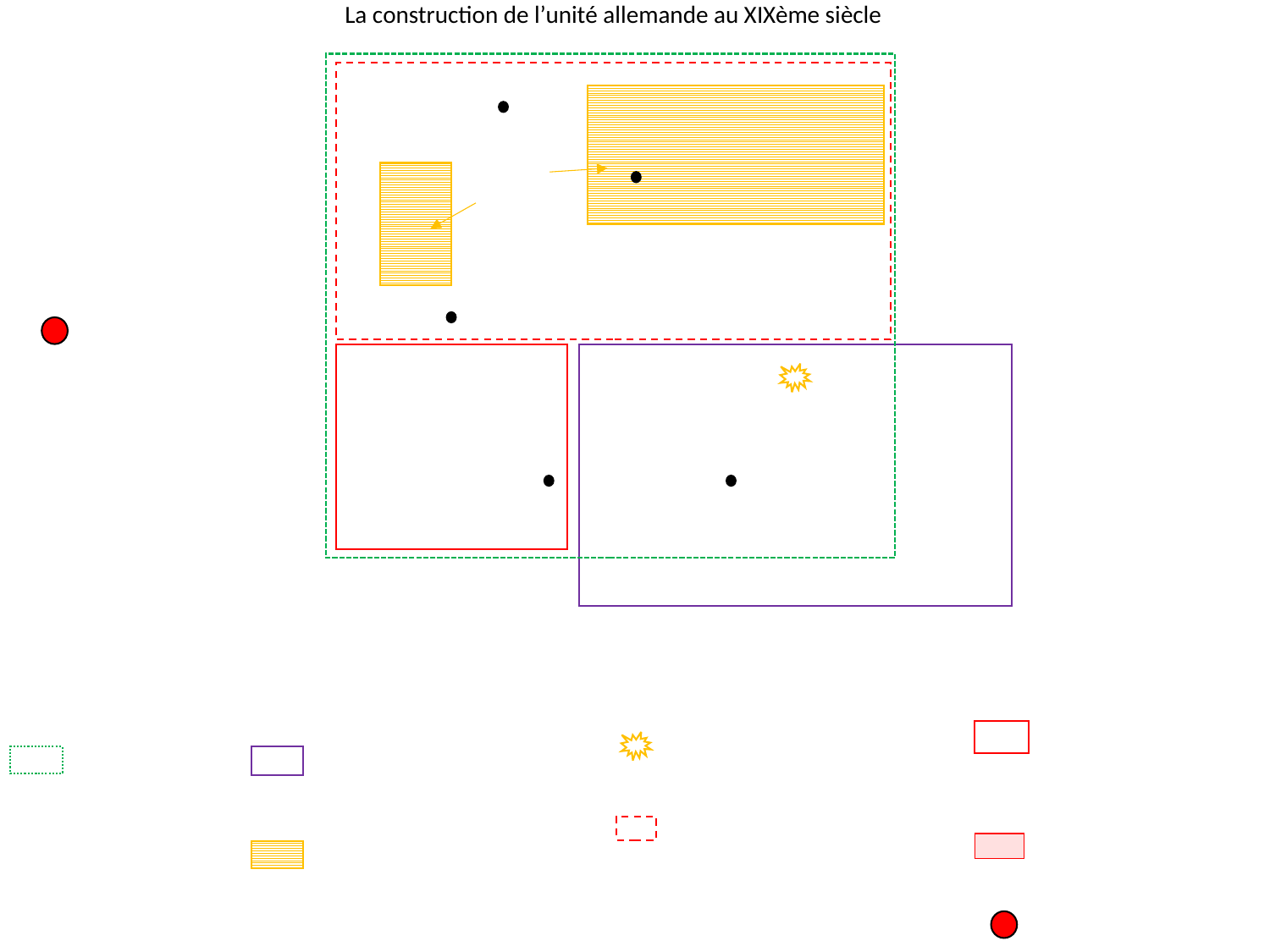

La construction de l’unité allemande au XIXème siècle